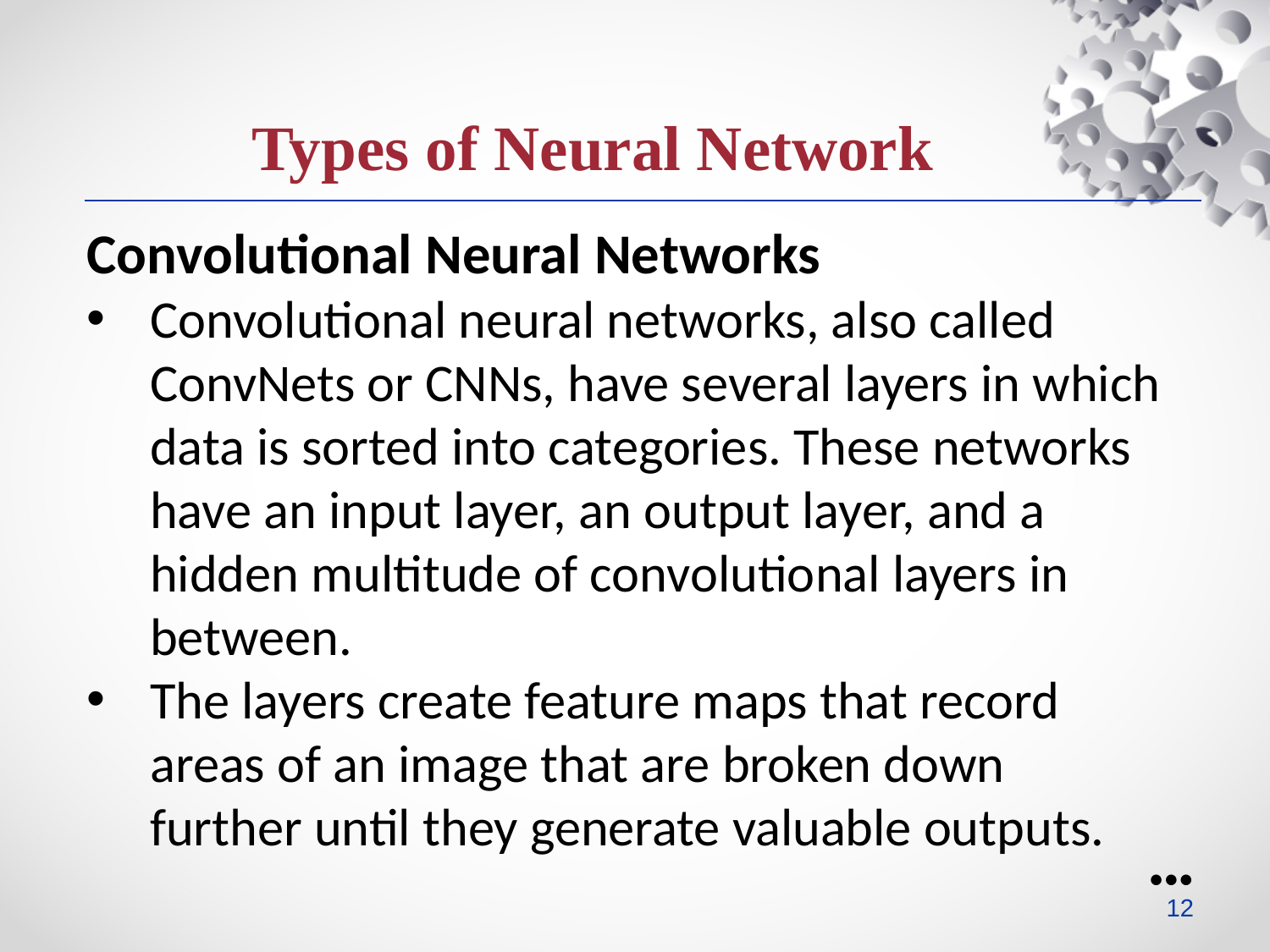

Types of Neural Network
Convolutional Neural Networks
Convolutional neural networks, also called ConvNets or CNNs, have several layers in which data is sorted into categories. These networks have an input layer, an output layer, and a hidden multitude of convolutional layers in between.
The layers create feature maps that record areas of an image that are broken down further until they generate valuable outputs.
●●●
12